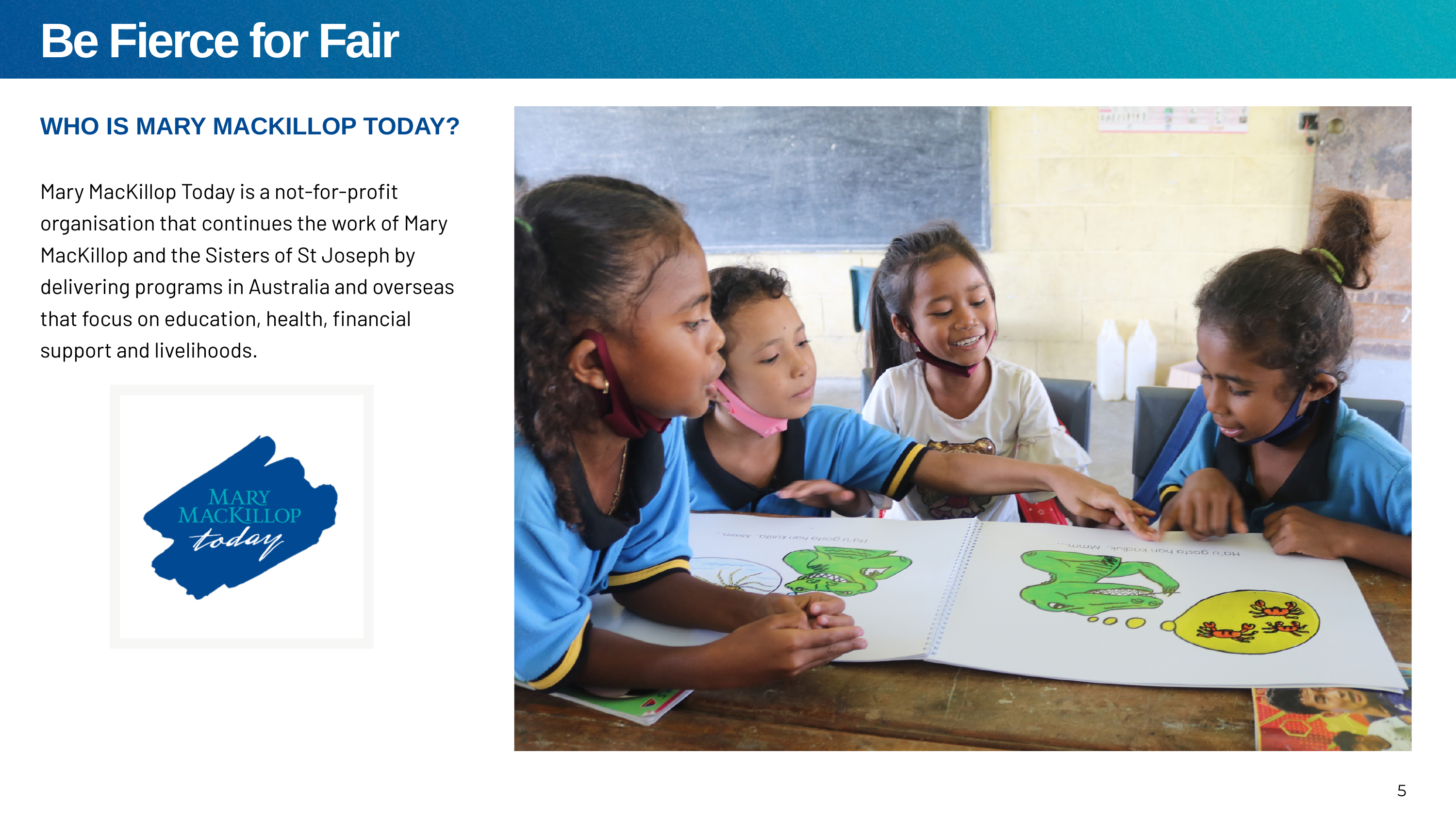

Be Fierce for Fair
WHO IS MARY MACKILLOP TODAY?

Mary MacKillop Today is a not-for-profit organisation that continues the work of Mary MacKillop and the Sisters of St Joseph by delivering programs in Australia and overseas that focus on education, health, financial support and livelihoods.

5